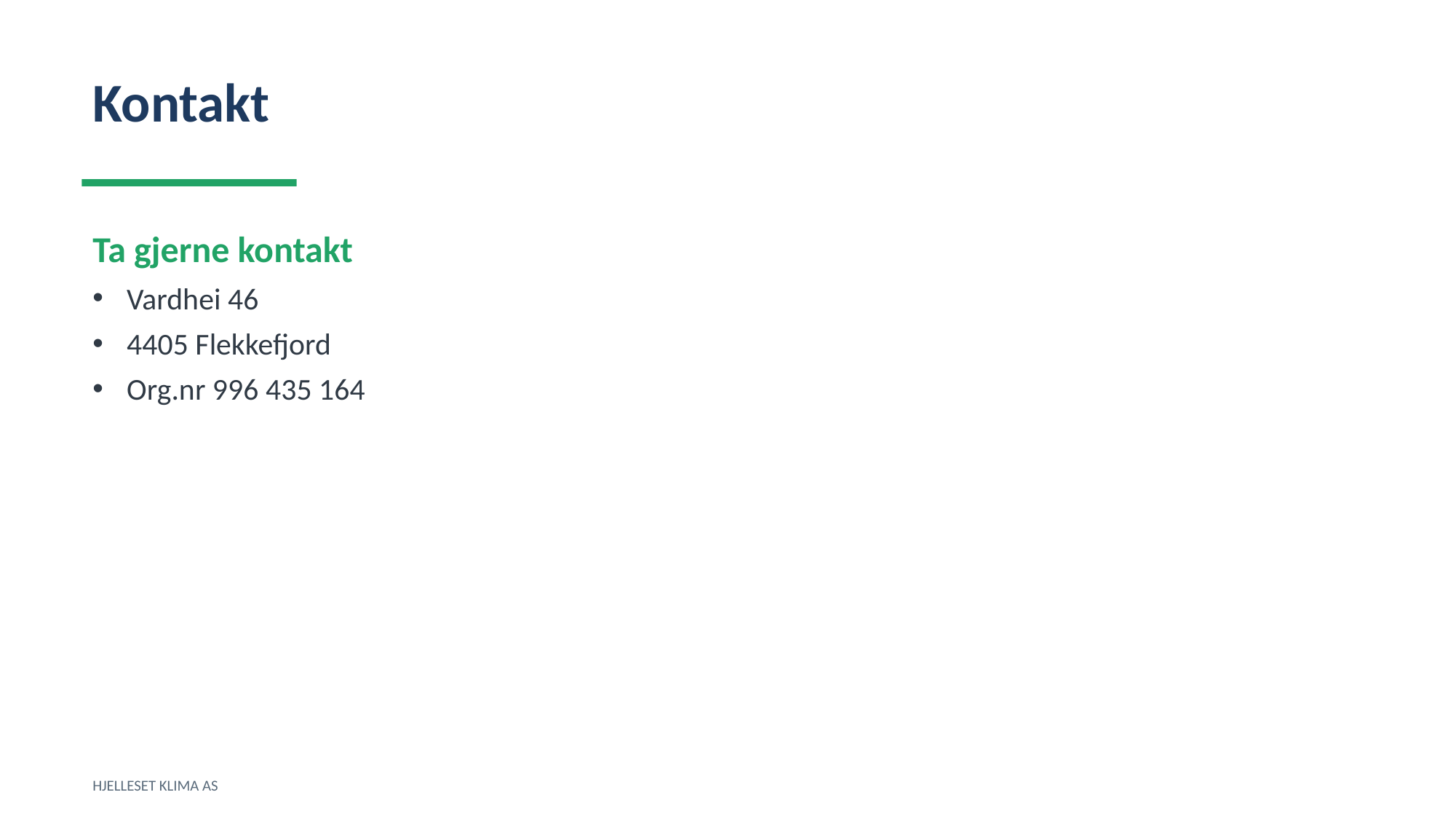

Kontakt

Ta gjerne kontakt
Vardhei 46
4405 Flekkefjord
Org.nr 996 435 164
HJELLESET KLIMA AS